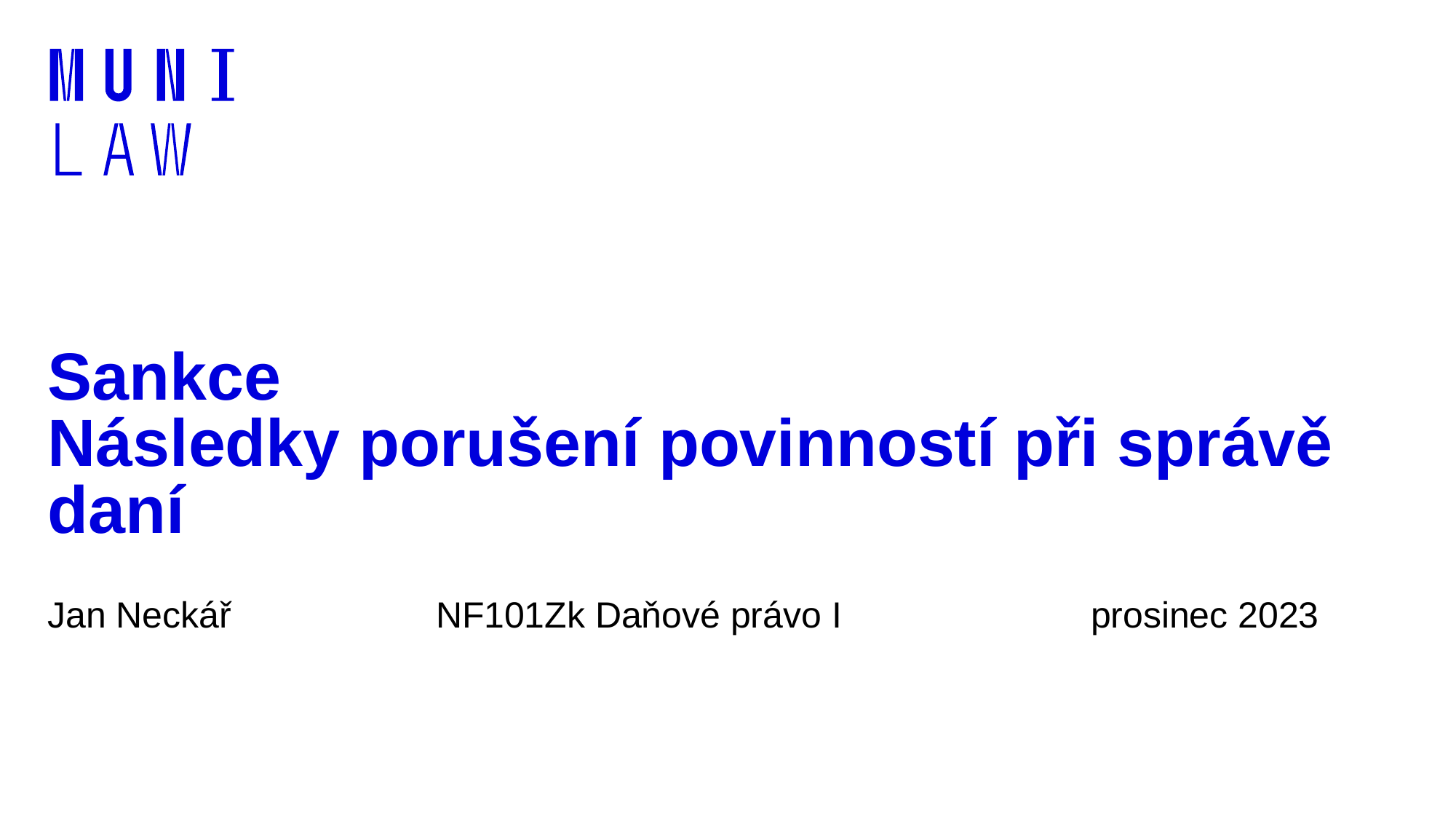

# Sankce Následky porušení povinností při správě daní

Jan Neckář		      NF101Zk Daňové právo I     		      prosinec 2023